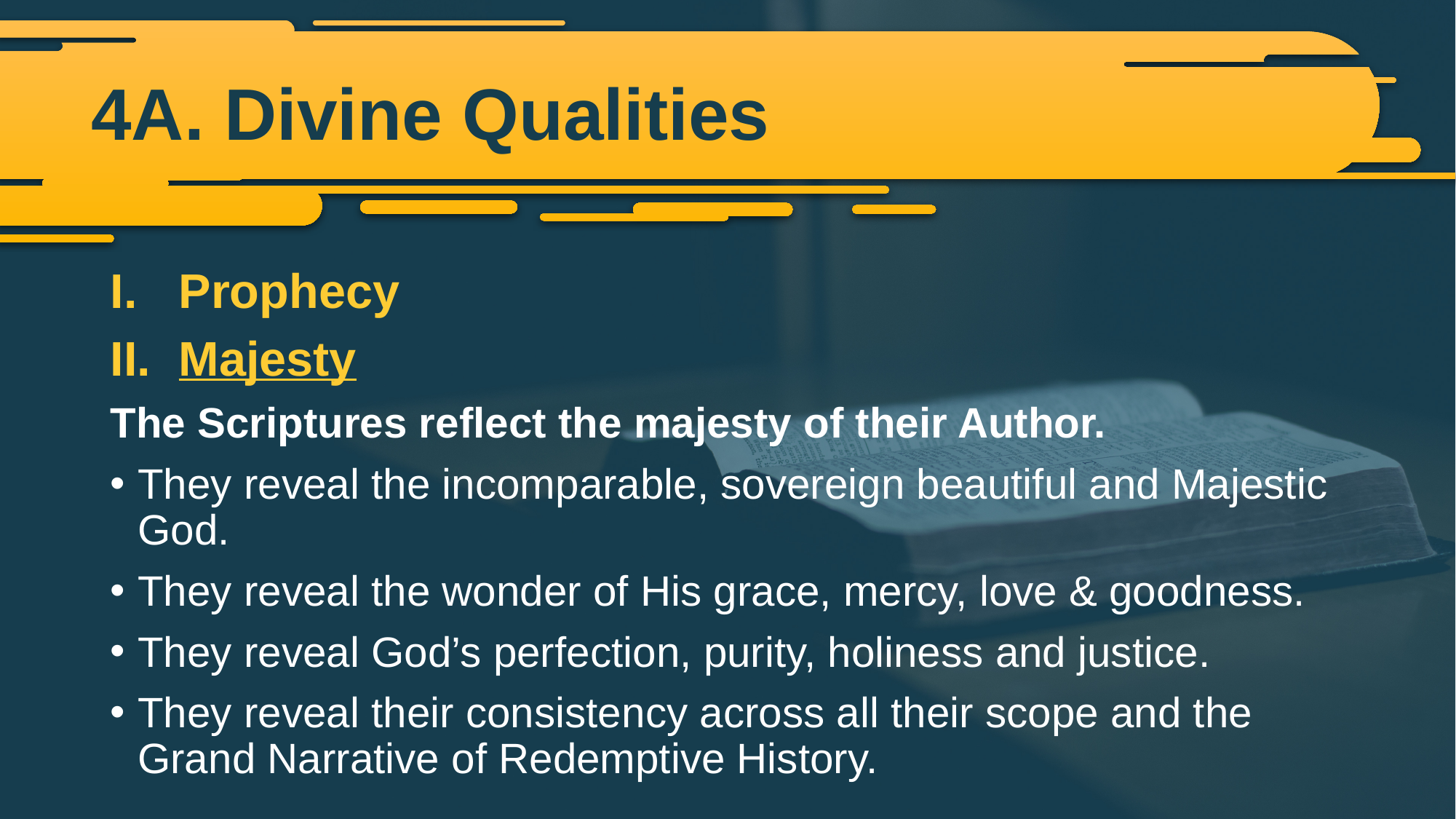

# 4A. Divine Qualities
Prophecy
Majesty
The Scriptures reflect the majesty of their Author.
They reveal the incomparable, sovereign beautiful and Majestic God.
They reveal the wonder of His grace, mercy, love & goodness.
They reveal God’s perfection, purity, holiness and justice.
They reveal their consistency across all their scope and the Grand Narrative of Redemptive History.